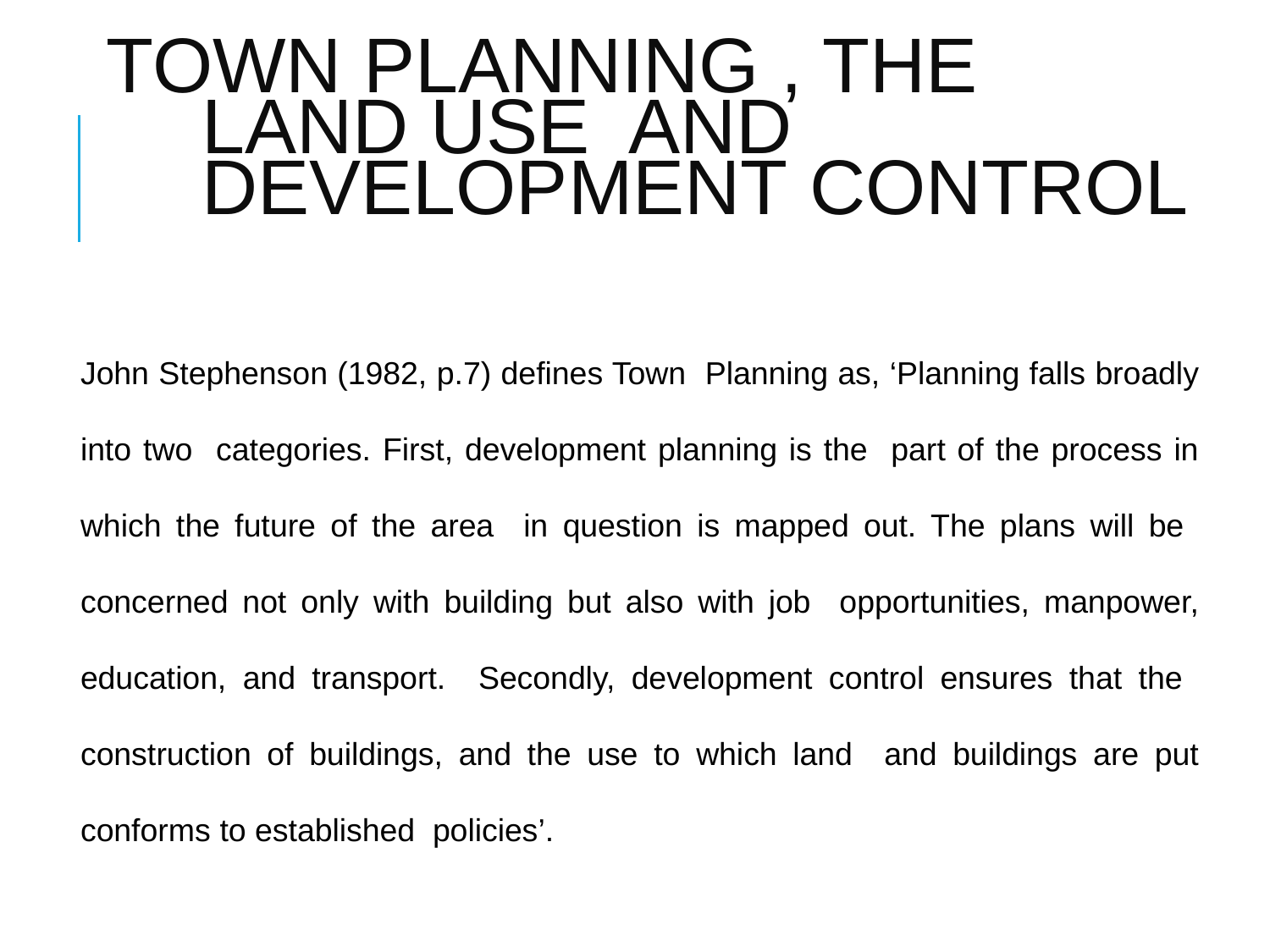

# TOWN PLANNING , THE LAND USE  AND DEVELOPMENT CONTROL
John Stephenson (1982, p.7) defines Town  Planning as, ‘Planning falls broadly into two  categories. First, development planning is the  part of the process in which the future of the area  in question is mapped out. The plans will be  concerned not only with building but also with job  opportunities, manpower, education, and transport.  Secondly, development control ensures that the  construction of buildings, and the use to which land  and buildings are put conforms to established  policies’.
14